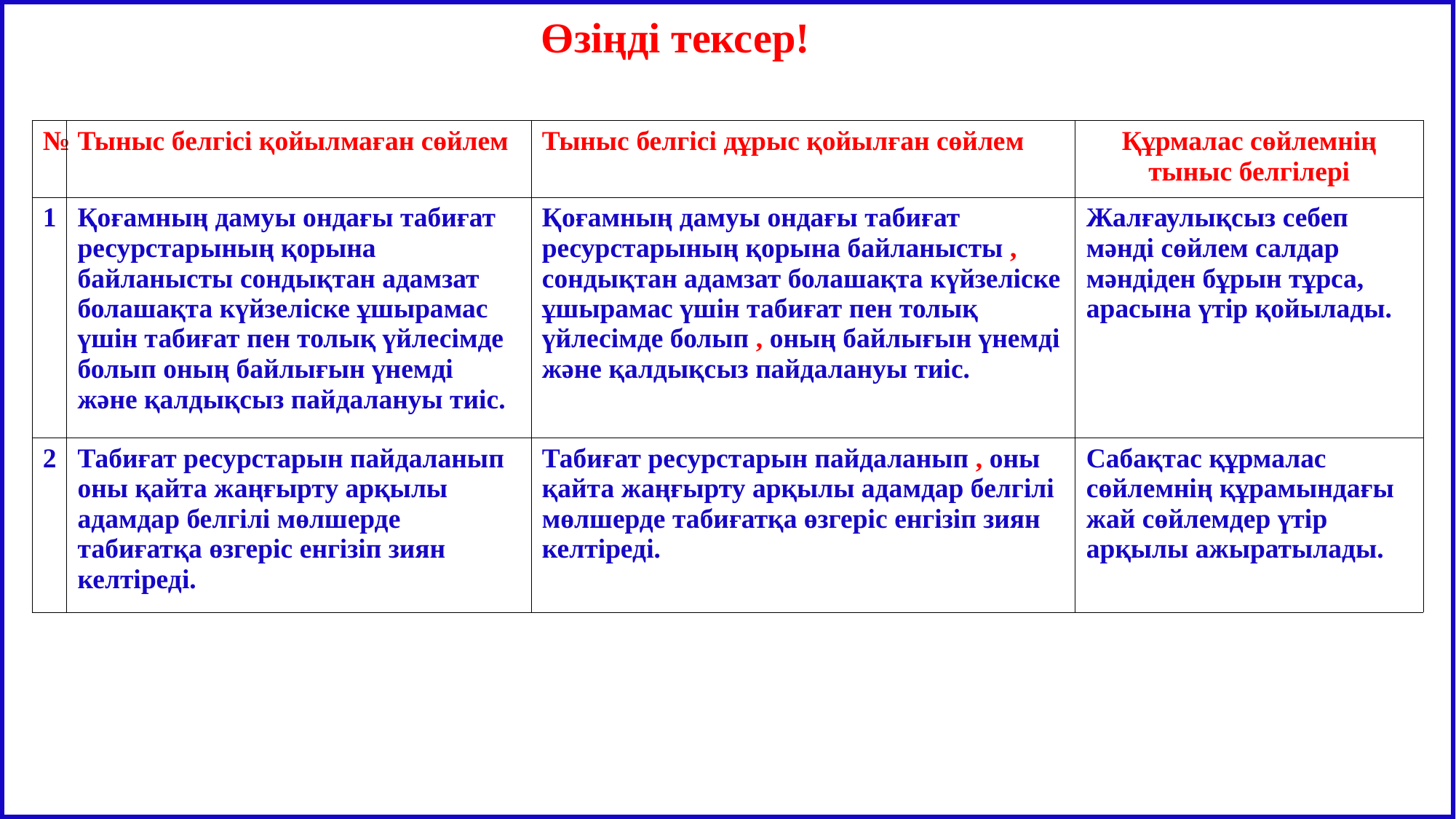

Өзіңді тексер!
| № | Тыныс белгісі қойылмаған сөйлем | Тыныс белгісі дұрыс қойылған сөйлем | Құрмалас сөйлемнің тыныс белгілері |
| --- | --- | --- | --- |
| 1 | Қоғамның дамуы ондағы табиғат ресурстарының қорына байланысты сондықтан адамзат болашақта күйзеліске ұшырамас үшін табиғат пен толық үйлесімде болып оның байлығын үнемді және қалдықсыз пайдалануы тиіс. | Қоғамның дамуы ондағы табиғат ресурстарының қорына байланысты , сондықтан адамзат болашақта күйзеліске ұшырамас үшін табиғат пен толық үйлесімде болып , оның байлығын үнемді және қалдықсыз пайдалануы тиіс. | Жалғаулықсыз себеп мәнді сөйлем салдар мәндіден бұрын тұрса, арасына үтір қойылады. |
| 2 | Табиғат ресурстарын пайдаланып оны қайта жаңғырту арқылы адамдар белгілі мөлшерде табиғатқа өзгеріс енгізіп зиян келтіреді. | Табиғат ресурстарын пайдаланып , оны қайта жаңғырту арқылы адамдар белгілі мөлшерде табиғатқа өзгеріс енгізіп зиян келтіреді. | Сабақтас құрмалас сөйлемнің құрамындағы жай сөйлемдер үтір арқылы ажыратылады. |